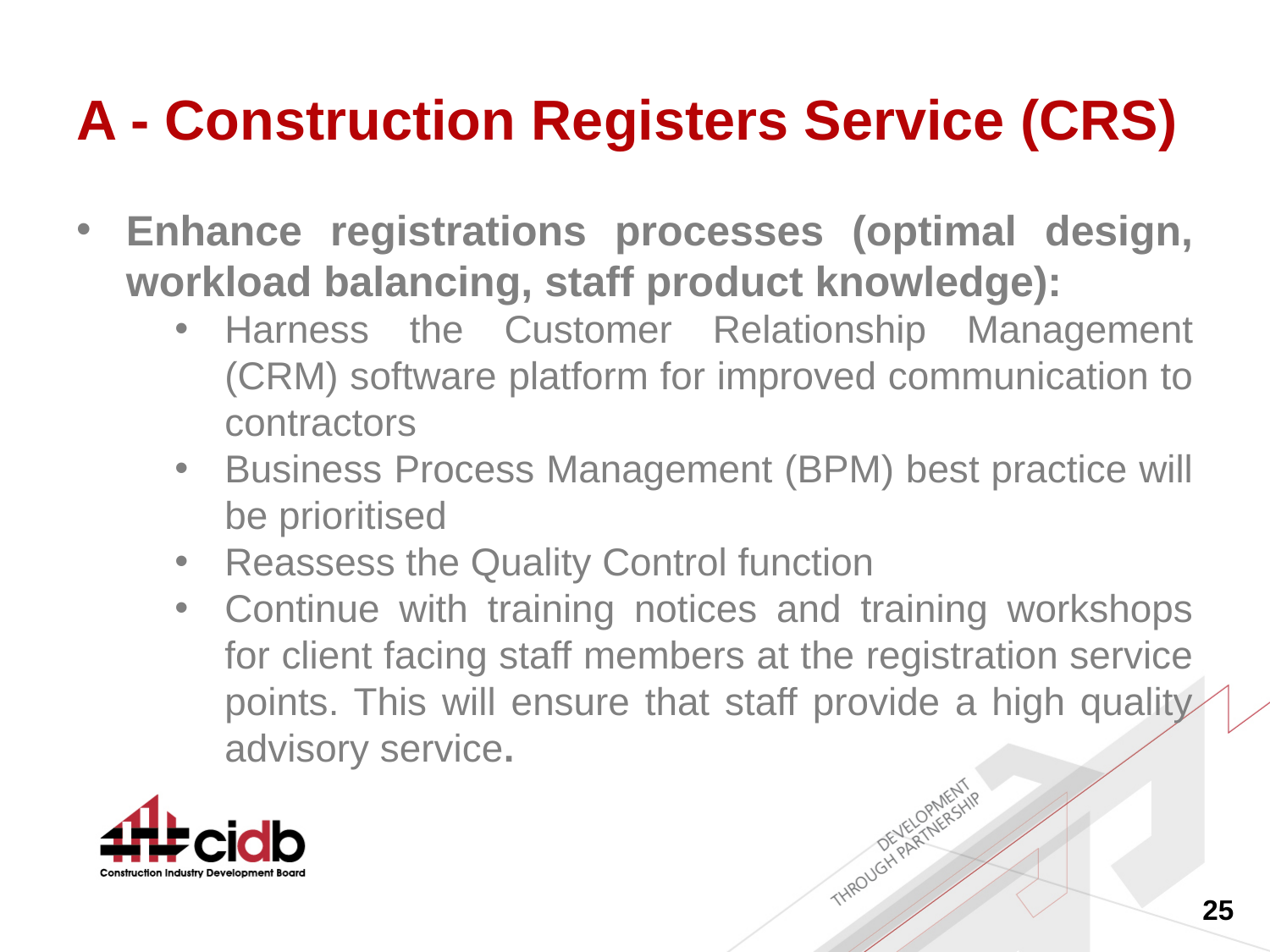

# A - Construction Registers Service (CRS)
Enhance registrations processes (optimal design, workload balancing, staff product knowledge):
Harness the Customer Relationship Management (CRM) software platform for improved communication to contractors
Business Process Management (BPM) best practice will be prioritised
Reassess the Quality Control function
Continue with training notices and training workshops for client facing staff members at the registration service points. This will ensure that staff provide a high quality advisory service.